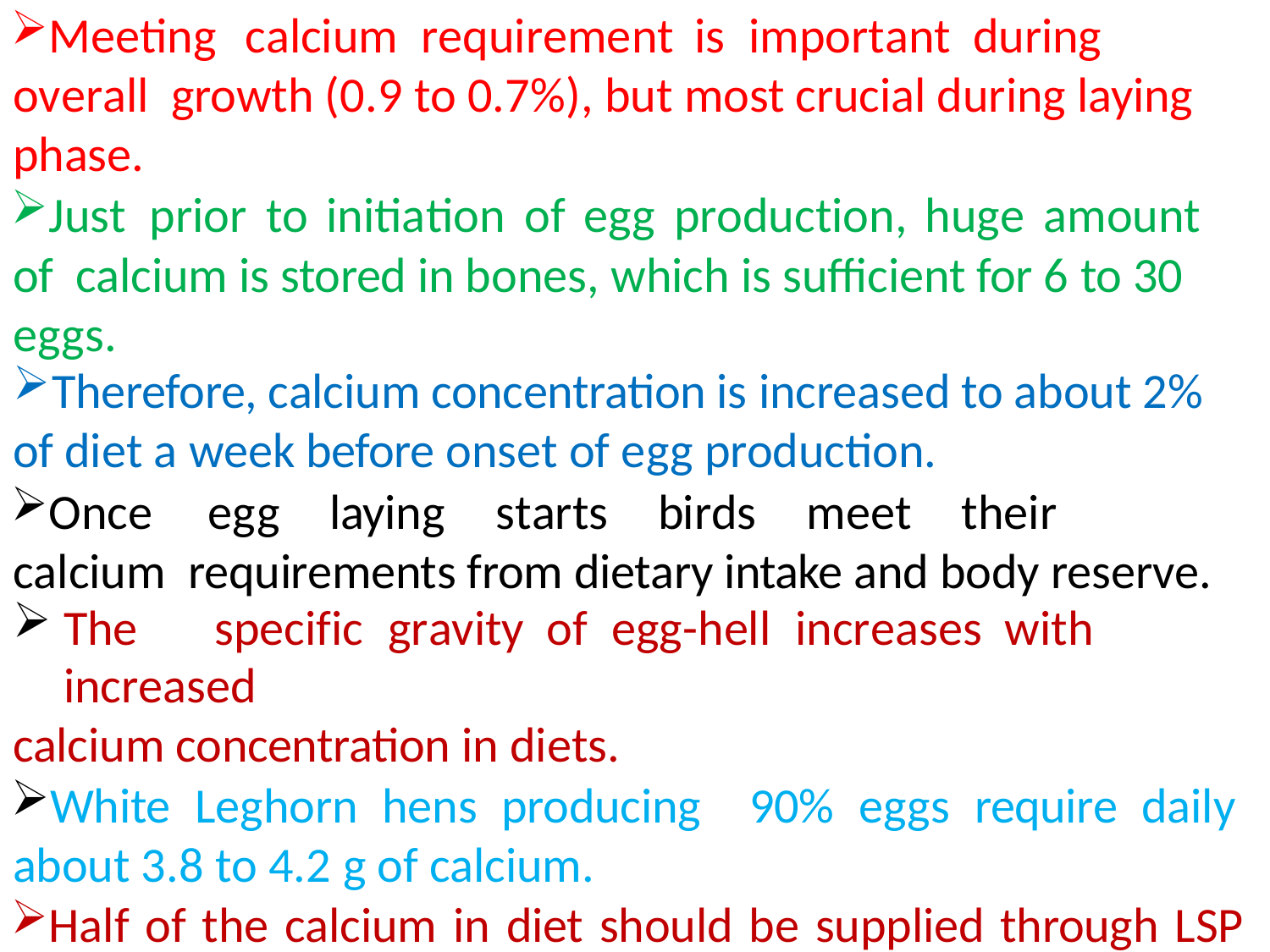

Meeting	calcium	requirement	is	important	during	overall  growth (0.9 to 0.7%), but most crucial during laying phase.
Just	prior	to	initiation	of	egg	production,	huge	amount	of  calcium is stored in bones, which is sufficient for 6 to 30 eggs.
Therefore, calcium concentration is increased to about 2%
of diet a week before onset of egg production.
Once	egg	laying	starts	birds	meet	their	calcium  requirements from dietary intake and body reserve.
The	specific	gravity	of	egg-hell	increases	with	increased
calcium concentration in diets.
White Leghorn hens producing  90% eggs require daily  about 3.8 to 4.2 g of calcium.
Half of the calcium in diet should be supplied through LSP  and remaining half as grit so that the needy hens may select  and consume calcium as per need and palatability of feed is
maintained.